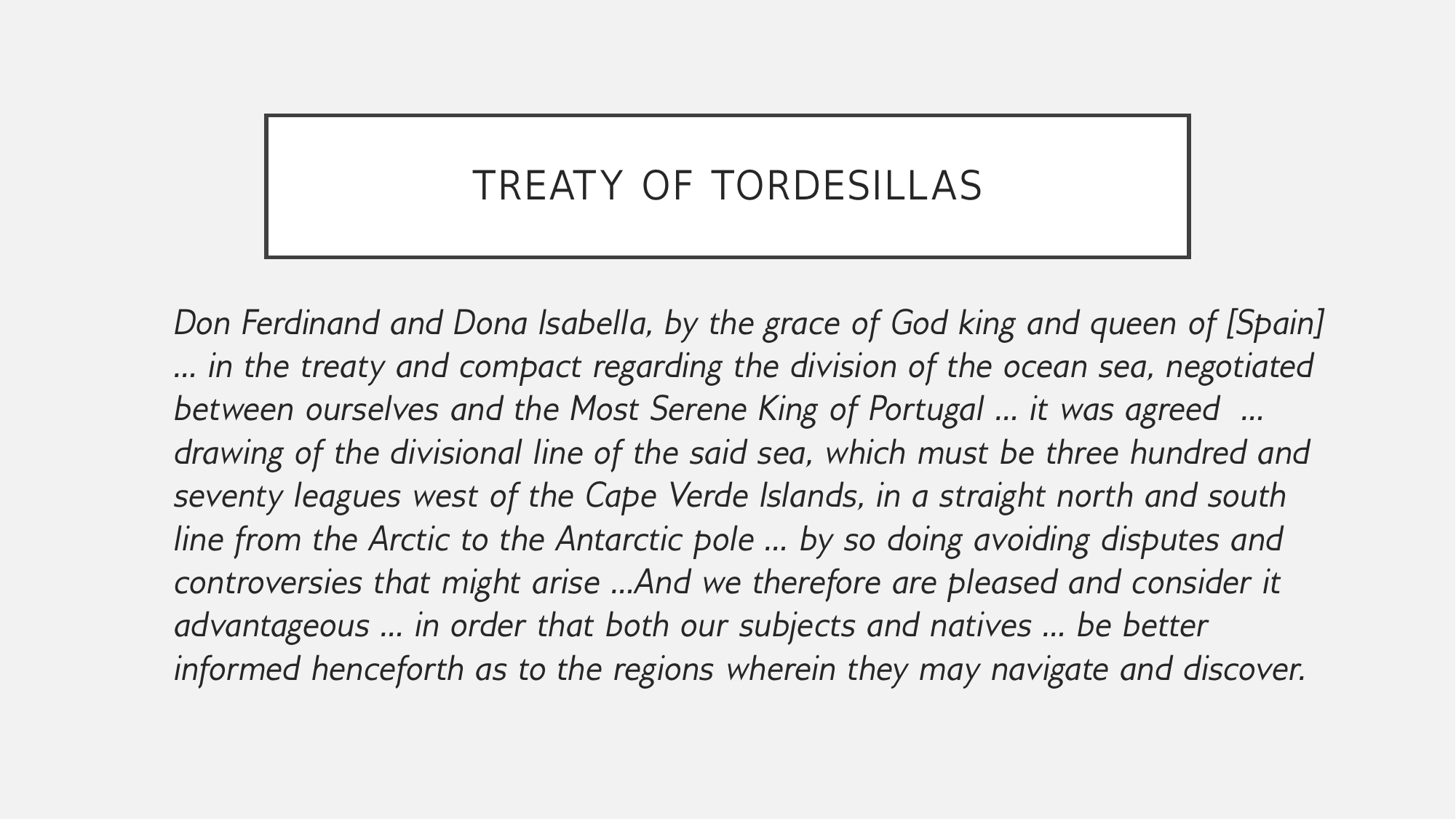

# Treaty of Tordesillas
Don Ferdinand and Dona Isabella, by the grace of God king and queen of [Spain] … in the treaty and compact regarding the division of the ocean sea, negotiated between ourselves and the Most Serene King of Portugal … it was agreed  … drawing of the divisional line of the said sea, which must be three hundred and seventy leagues west of the Cape Verde Islands, in a straight north and south line from the Arctic to the Antarctic pole … by so doing avoiding disputes and controversies that might arise …And we therefore are pleased and consider it advantageous … in order that both our subjects and natives … be better informed henceforth as to the regions wherein they may navigate and discover.